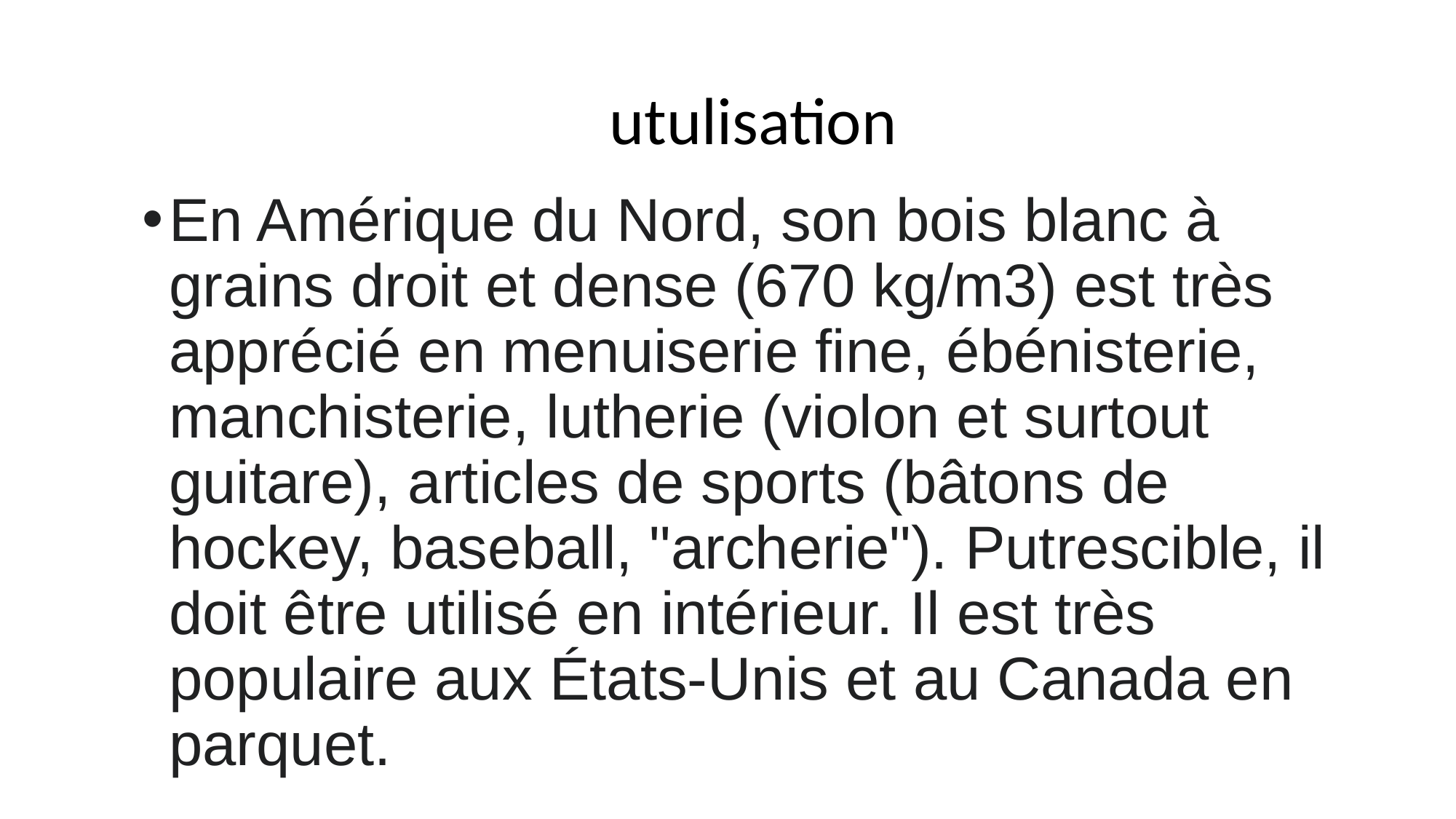

# utulisation
En Amérique du Nord, son bois blanc à grains droit et dense (670 kg/m3) est très apprécié en menuiserie fine, ébénisterie, manchisterie, lutherie (violon et surtout guitare), articles de sports (bâtons de hockey, baseball, "archerie"). Putrescible, il doit être utilisé en intérieur. Il est très populaire aux États-Unis et au Canada en parquet.